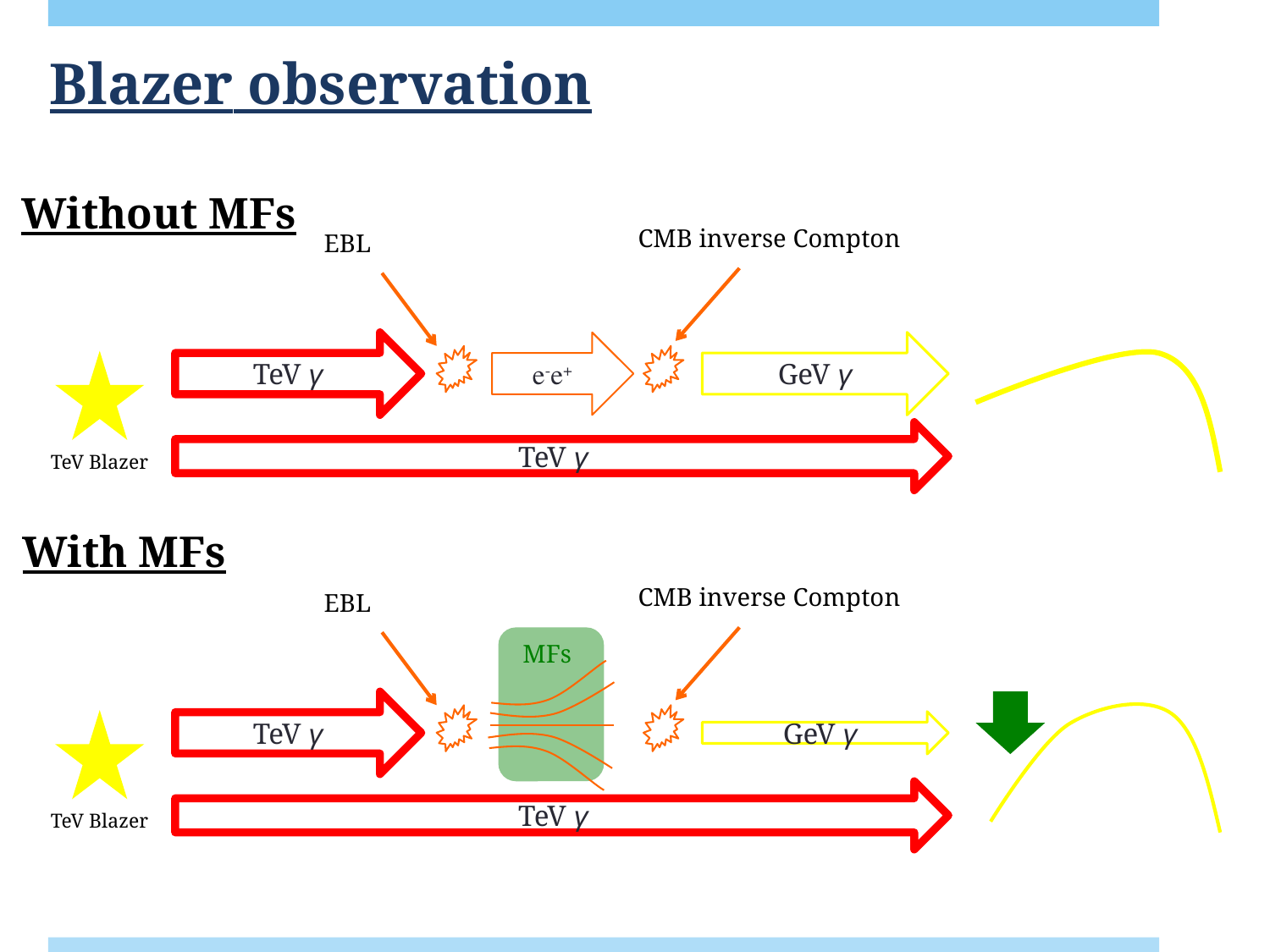

# Blazer observation
Without MFs
CMB inverse Compton
EBL
TeV γ
e-e+
GeV γ

TeV γ
TeV Blazer
With MFs
CMB inverse Compton
EBL

MFs

TeV γ

GeV γ

TeV γ
TeV Blazer